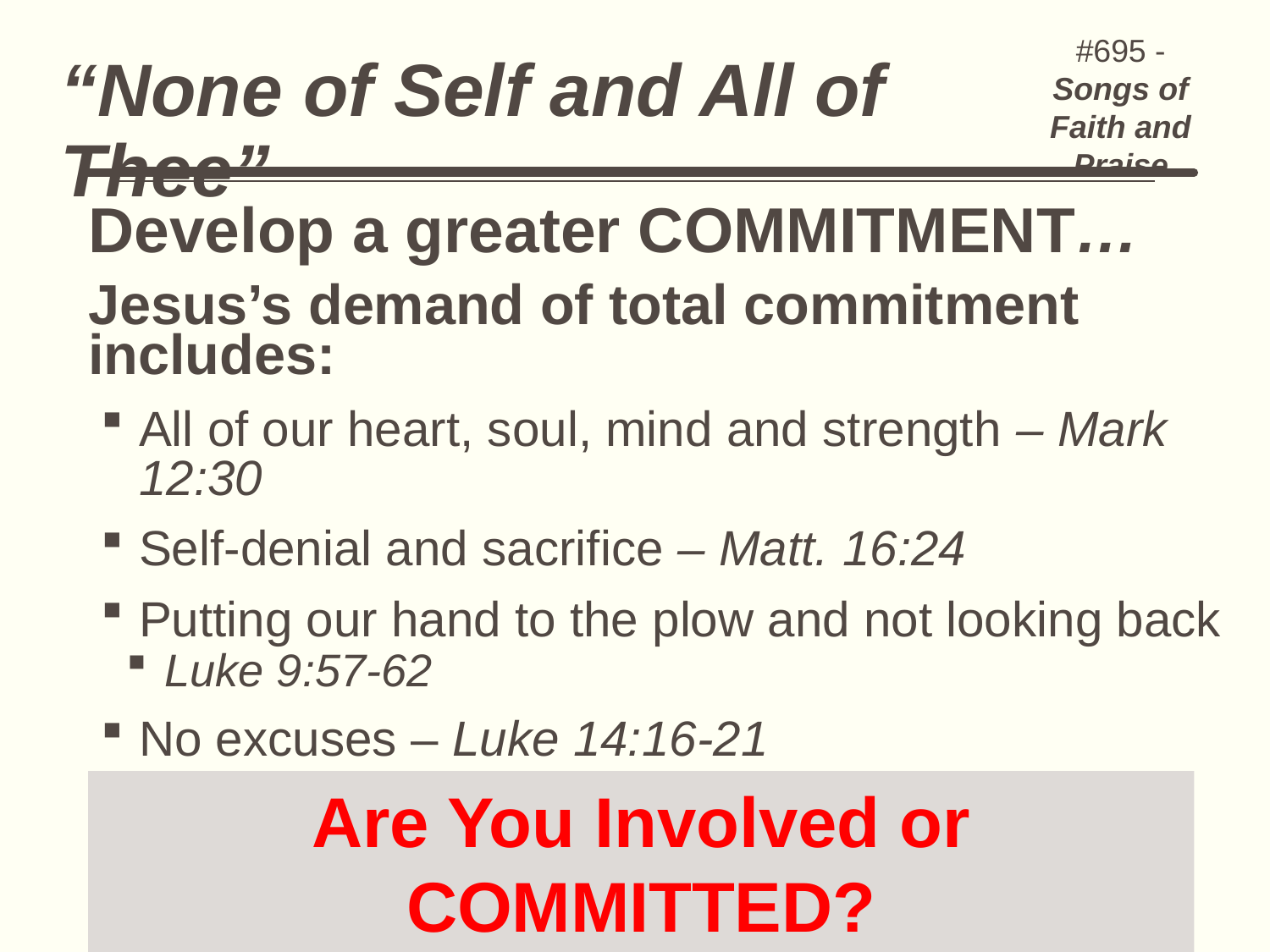

#695 - Songs of Faith and Praise
“None of Self and All of Thee”
Develop a greater COMMITMENT…
Jesus’s demand of total commitment includes:
All of our heart, soul, mind and strength – Mark 12:30
Self-denial and sacrifice – Matt. 16:24
Putting our hand to the plow and not looking back
Luke 9:57-62
No excuses – Luke 14:16-21
Count the cost – Luke 14:26-33

Are You Involved or COMMITTED?
14